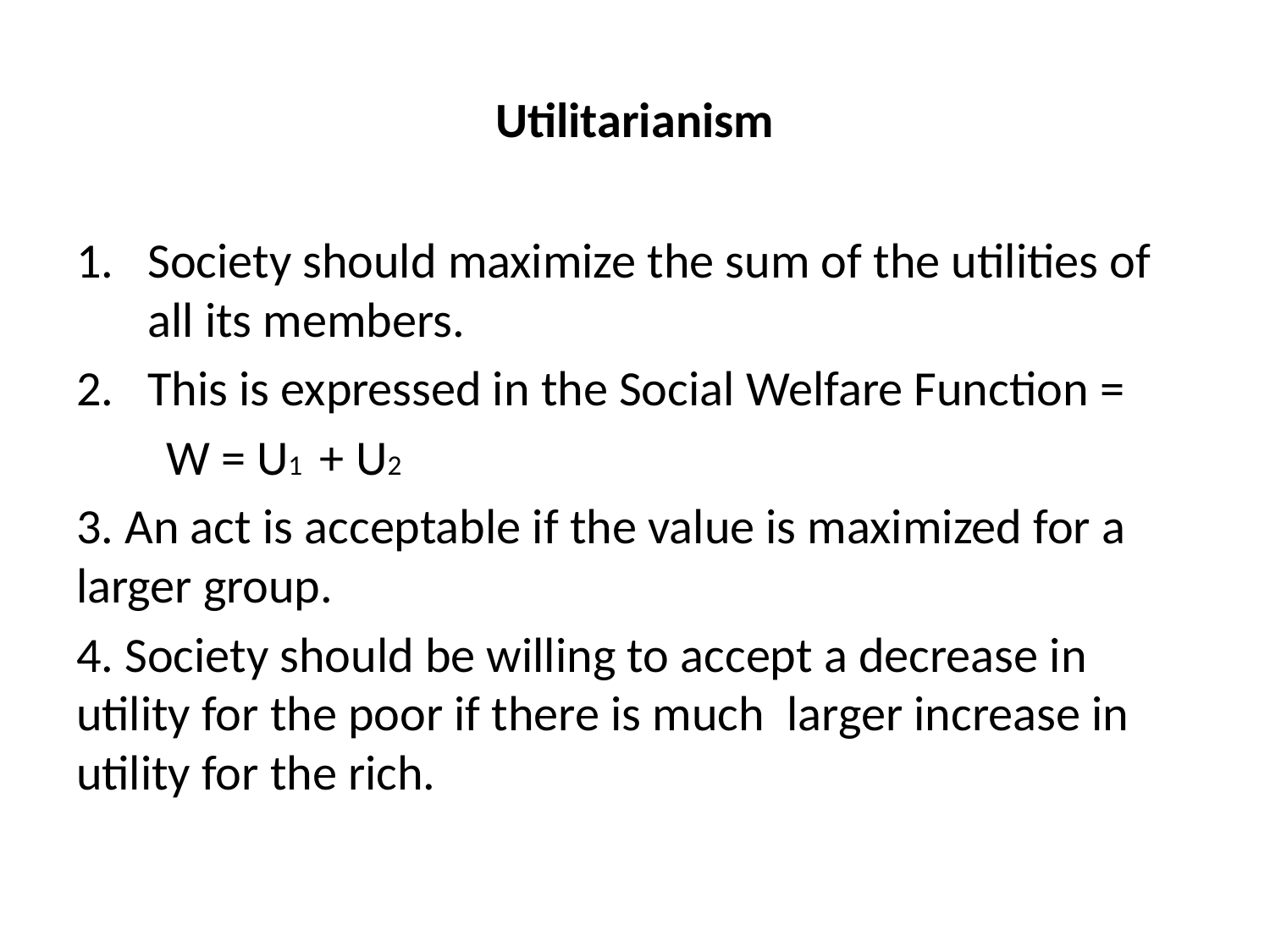

# Utilitarianism
Society should maximize the sum of the utilities of all its members.
This is expressed in the Social Welfare Function =
        W = U1  + U2
3. An act is acceptable if the value is maximized for a larger group.
4. Society should be willing to accept a decrease in utility for the poor if there is much  larger increase in utility for the rich.